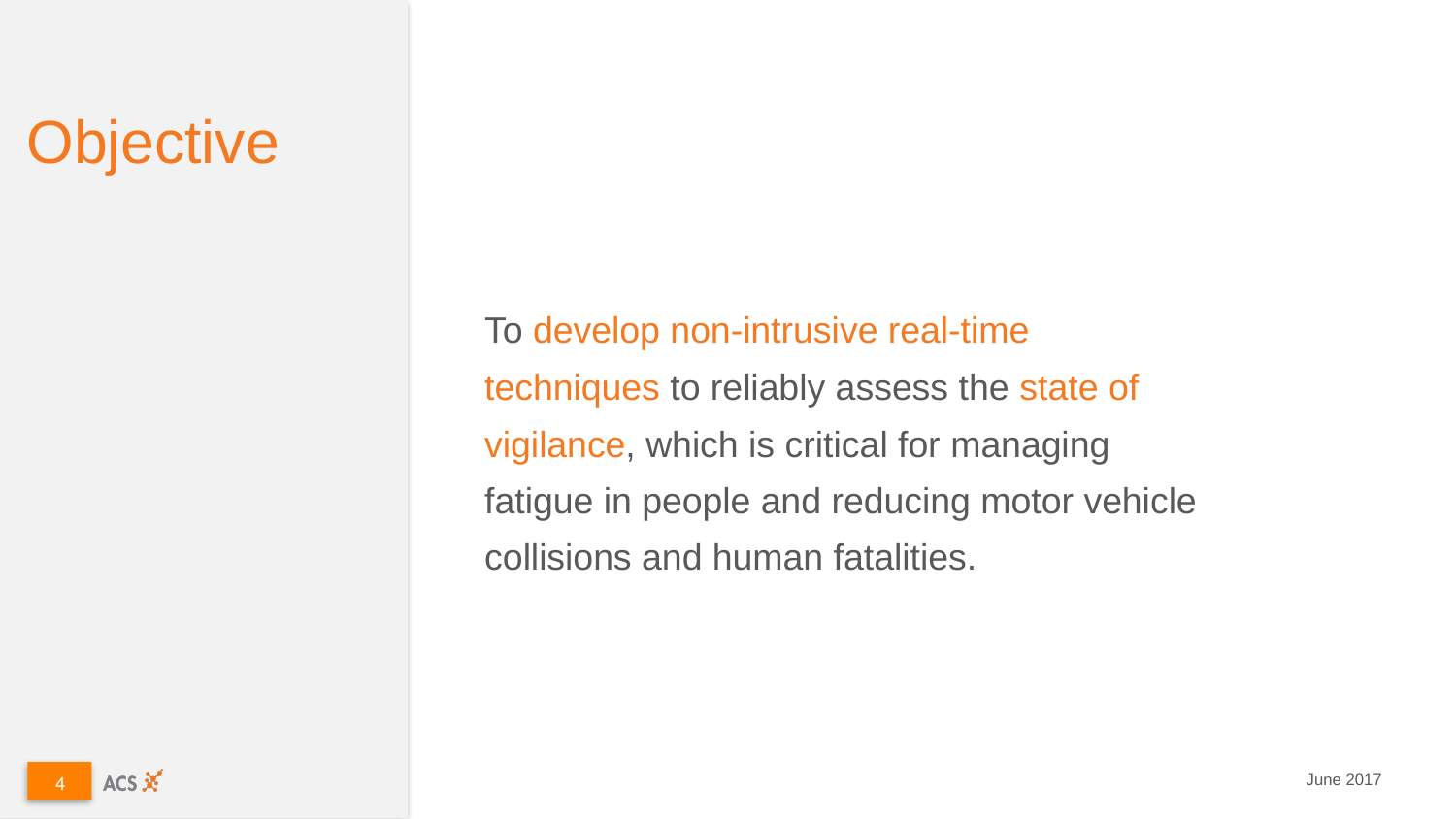

Objective
To develop non-intrusive real-time techniques to reliably assess the state of vigilance, which is critical for managing fatigue in people and reducing motor vehicle collisions and human fatalities.
4